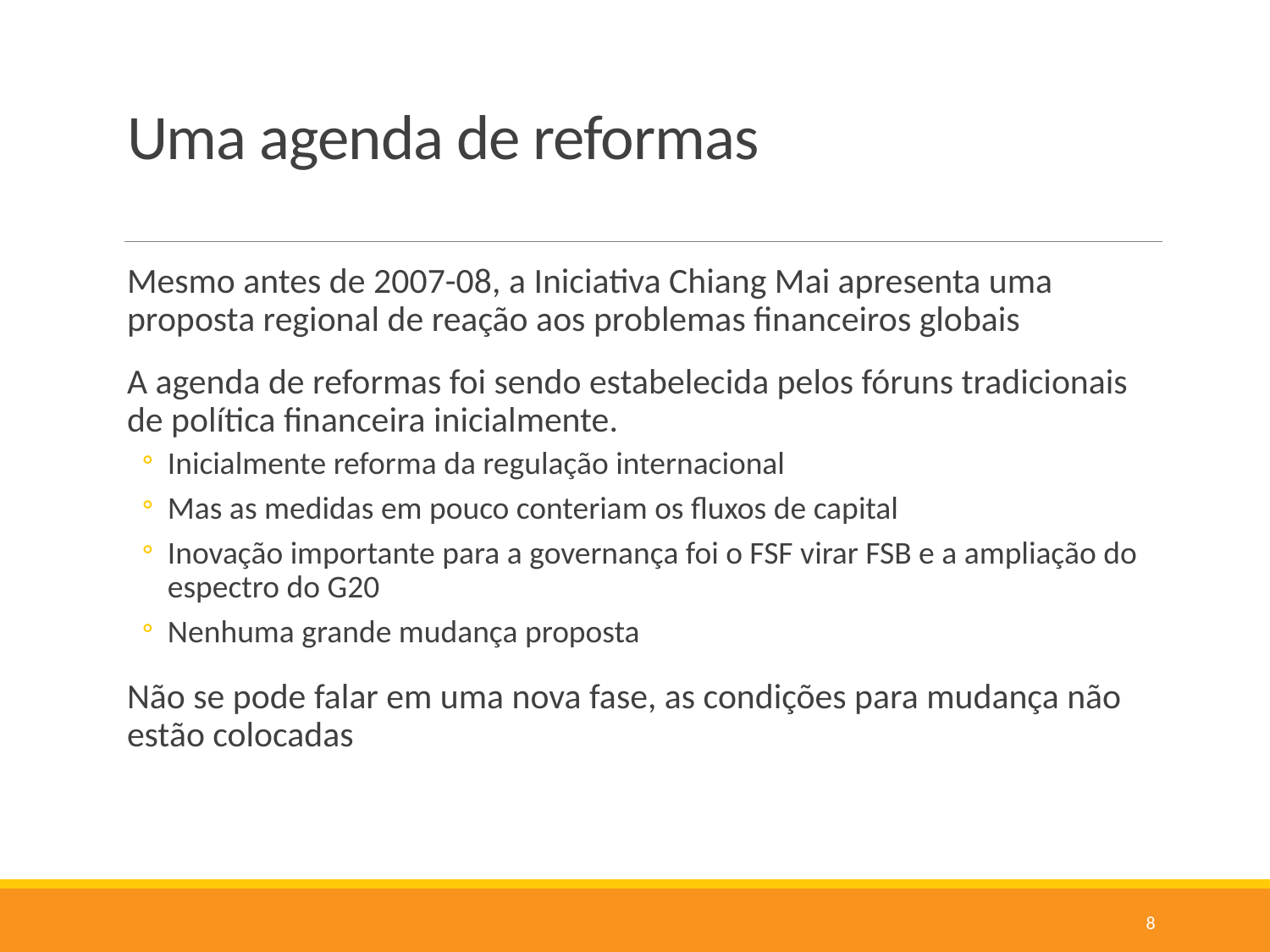

# Uma agenda de reformas
Mesmo antes de 2007-08, a Iniciativa Chiang Mai apresenta uma proposta regional de reação aos problemas financeiros globais
A agenda de reformas foi sendo estabelecida pelos fóruns tradicionais de política financeira inicialmente.
Inicialmente reforma da regulação internacional
Mas as medidas em pouco conteriam os fluxos de capital
Inovação importante para a governança foi o FSF virar FSB e a ampliação do espectro do G20
Nenhuma grande mudança proposta
Não se pode falar em uma nova fase, as condições para mudança não estão colocadas

8